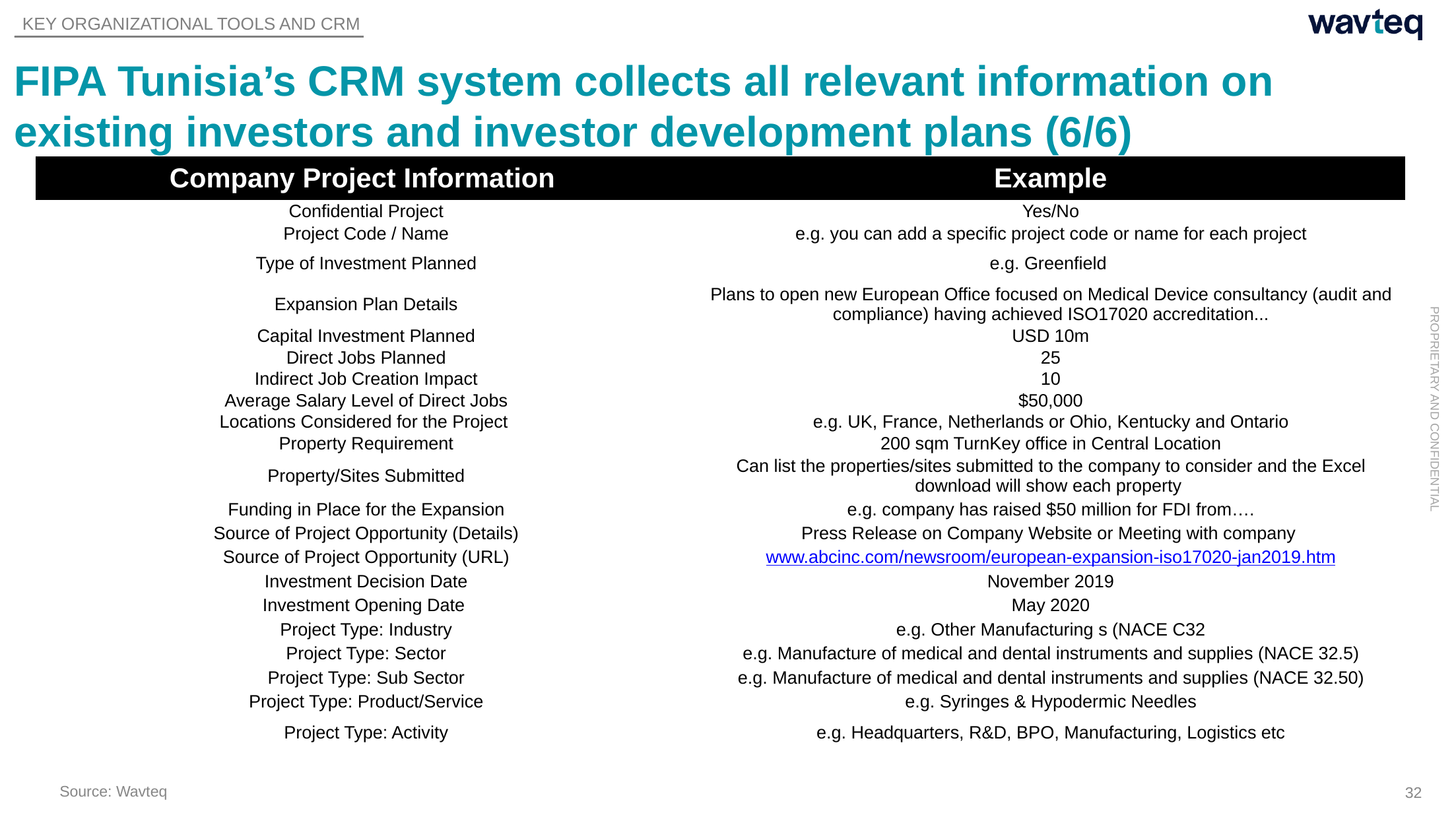

KEY ORGANIZATIONAL TOOLS AND CRM
# FIPA Tunisia’s CRM system collects all relevant information on existing investors and investor development plans (6/6)
| Company Project Information | Example |
| --- | --- |
| Confidential Project | Yes/No |
| Project Code / Name | e.g. you can add a specific project code or name for each project |
| Type of Investment Planned | e.g. Greenfield |
| Expansion Plan Details | Plans to open new European Office focused on Medical Device consultancy (audit and compliance) having achieved ISO17020 accreditation... |
| Capital Investment Planned | USD 10m |
| Direct Jobs Planned | 25 |
| Indirect Job Creation Impact | 10 |
| Average Salary Level of Direct Jobs | $50,000 |
| Locations Considered for the Project | e.g. UK, France, Netherlands or Ohio, Kentucky and Ontario |
| Property Requirement | 200 sqm TurnKey office in Central Location |
| Property/Sites Submitted | Can list the properties/sites submitted to the company to consider and the Excel download will show each property |
| Funding in Place for the Expansion | e.g. company has raised $50 million for FDI from…. |
| Source of Project Opportunity (Details) | Press Release on Company Website or Meeting with company |
| Source of Project Opportunity (URL) | www.abcinc.com/newsroom/european-expansion-iso17020-jan2019.htm |
| Investment Decision Date | November 2019 |
| Investment Opening Date | May 2020 |
| Project Type: Industry | e.g. Other Manufacturing s (NACE C32 |
| Project Type: Sector | e.g. Manufacture of medical and dental instruments and supplies (NACE 32.5) |
| Project Type: Sub Sector | e.g. Manufacture of medical and dental instruments and supplies (NACE 32.50) |
| Project Type: Product/Service | e.g. Syringes & Hypodermic Needles |
| Project Type: Activity | e.g. Headquarters, R&D, BPO, Manufacturing, Logistics etc |

Source: Wavteq